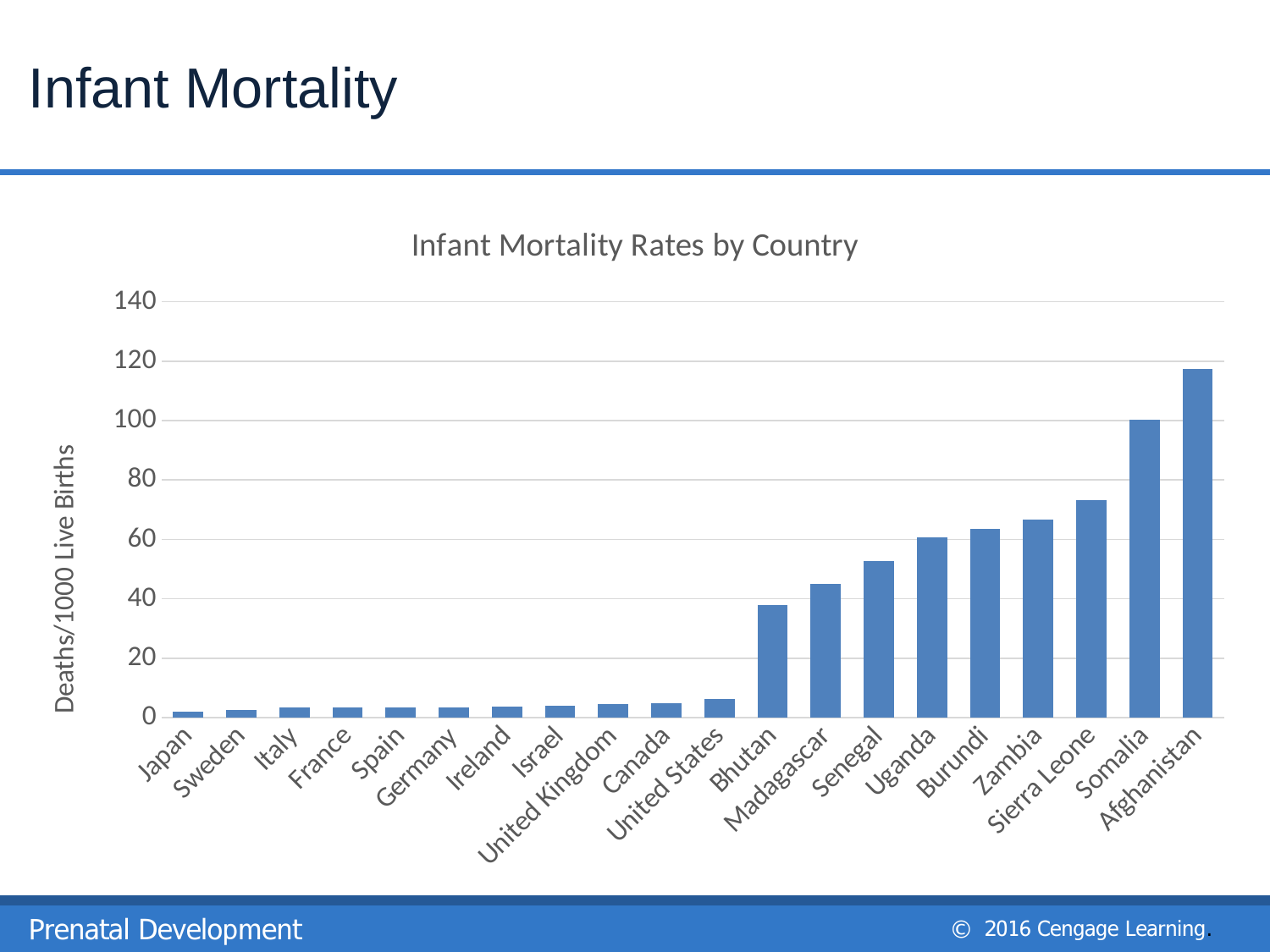

# Infant Mortality

### Chart: Infant Mortality Rates by Country

| Category | Infant Mortality Rate |
|---|---|
| Japan | 2.13 |
| Sweden | 2.6 |
| Italy | 3.31 |
| France | 3.31 |
| Spain | 3.33 |
| Germany | 3.46 |
| Ireland | 3.74 |
| Israel | 3.98 |
| United Kingdom | 4.44 |
| Canada | 4.71 |
| United States | 6.17 |
| Bhutan | 37.89 |
| Madagascar | 44.88 |
| Senegal | 52.72 |
| Uganda | 60.82 |
| Burundi | 63.44 |
| Zambia | 66.62 |
| Sierra Leone | 73.29 |
| Somalia | 100.14 |
| Afghanistan | 117.23 |